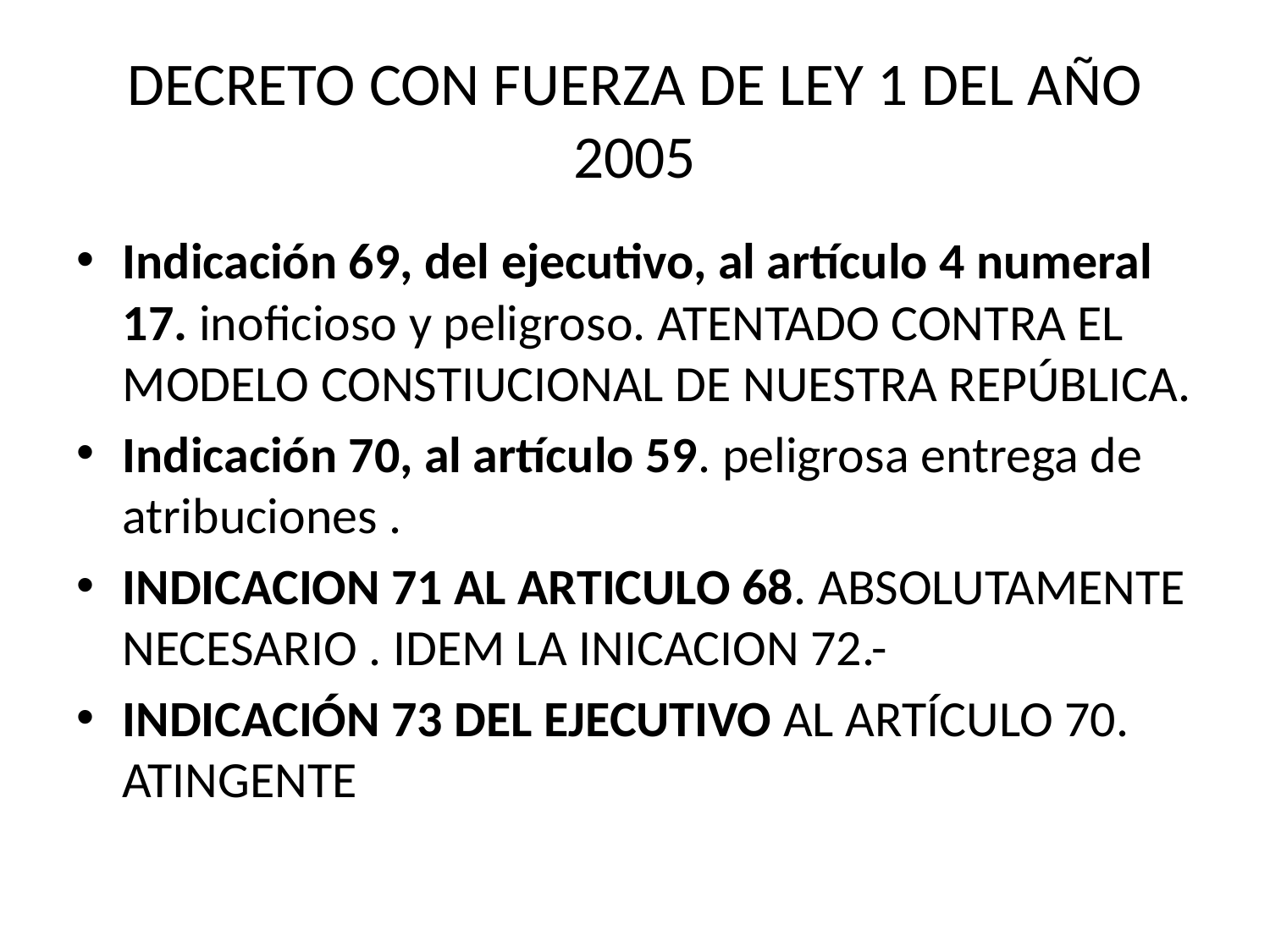

# DECRETO CON FUERZA DE LEY 1 DEL AÑO 2005
Indicación 69, del ejecutivo, al artículo 4 numeral 17. inoficioso y peligroso. ATENTADO CONTRA EL MODELO CONSTIUCIONAL DE NUESTRA REPÚBLICA.
Indicación 70, al artículo 59. peligrosa entrega de atribuciones .
INDICACION 71 AL ARTICULO 68. ABSOLUTAMENTE NECESARIO . IDEM LA INICACION 72.-
INDICACIÓN 73 DEL EJECUTIVO AL ARTÍCULO 70. ATINGENTE